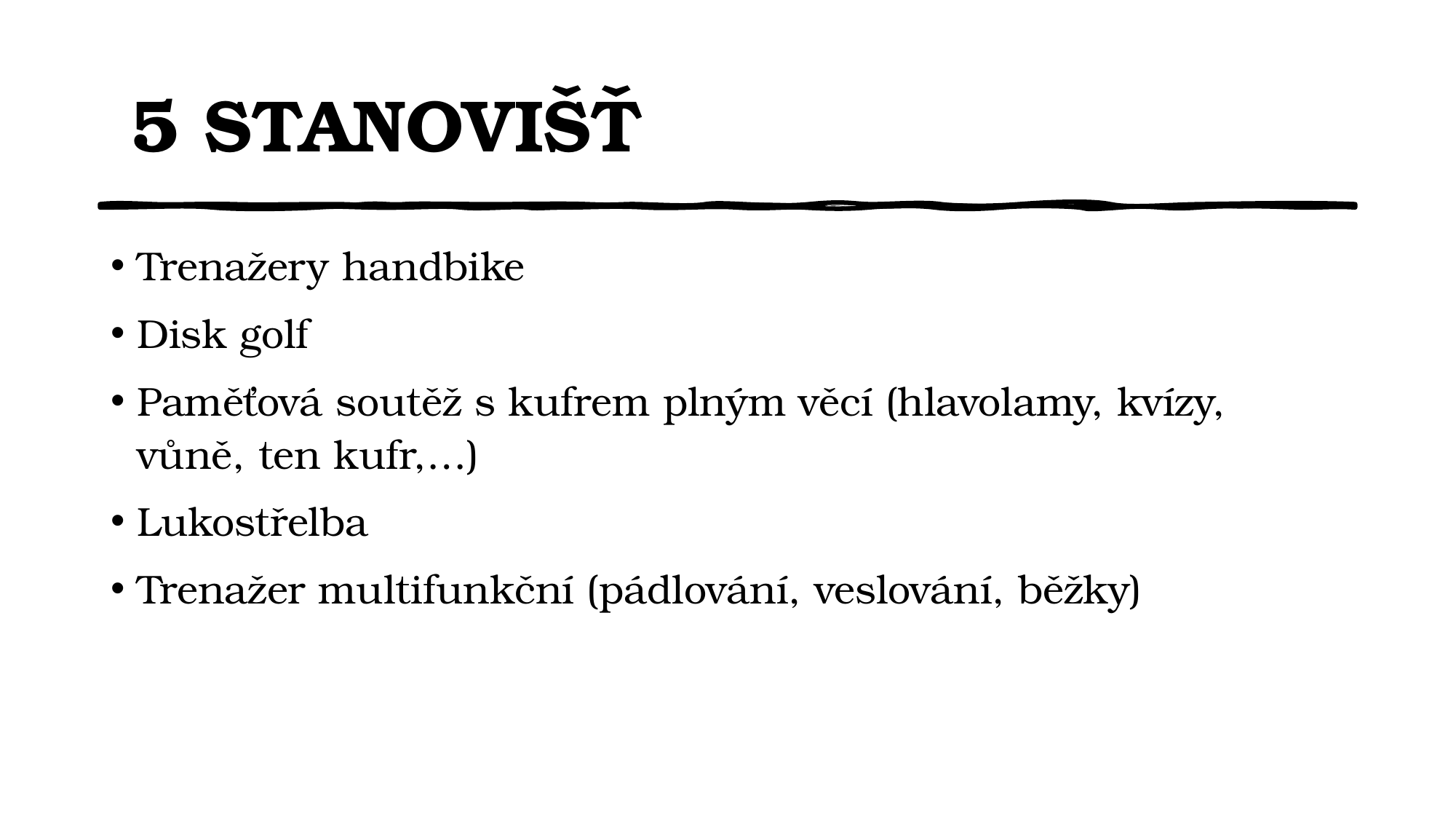

# 5 STANOVIŠŤ
Trenažery handbike
Disk golf
Paměťová soutěž s kufrem plným věcí (hlavolamy, kvízy, vůně, ten kufr,…)
Lukostřelba
Trenažer multifunkční (pádlování, veslování, běžky)